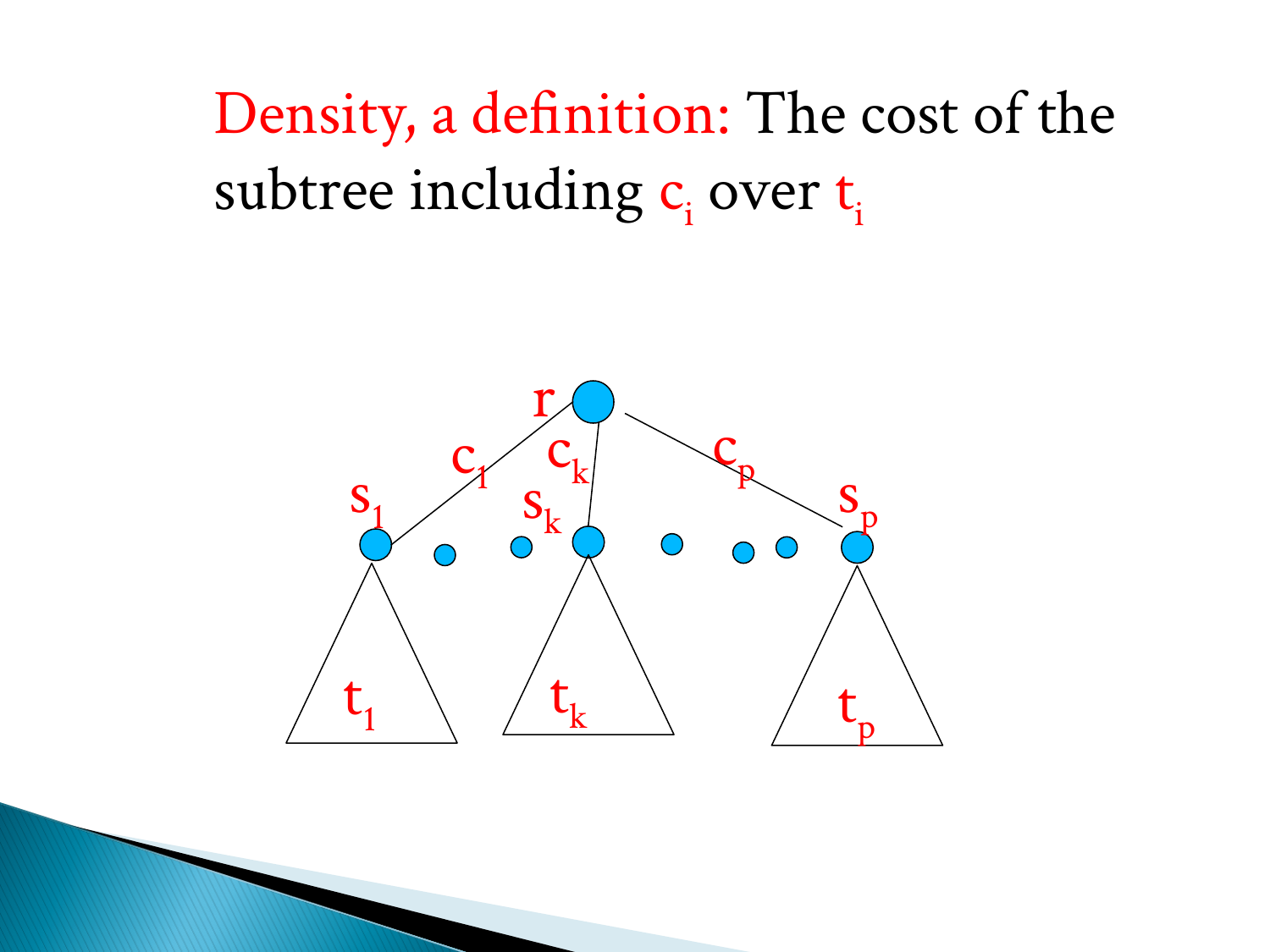

Density, a definition: The cost of the subtree including ci over ti
r

cp
ck

c1

sp
s1
sk

tk
t1
tp